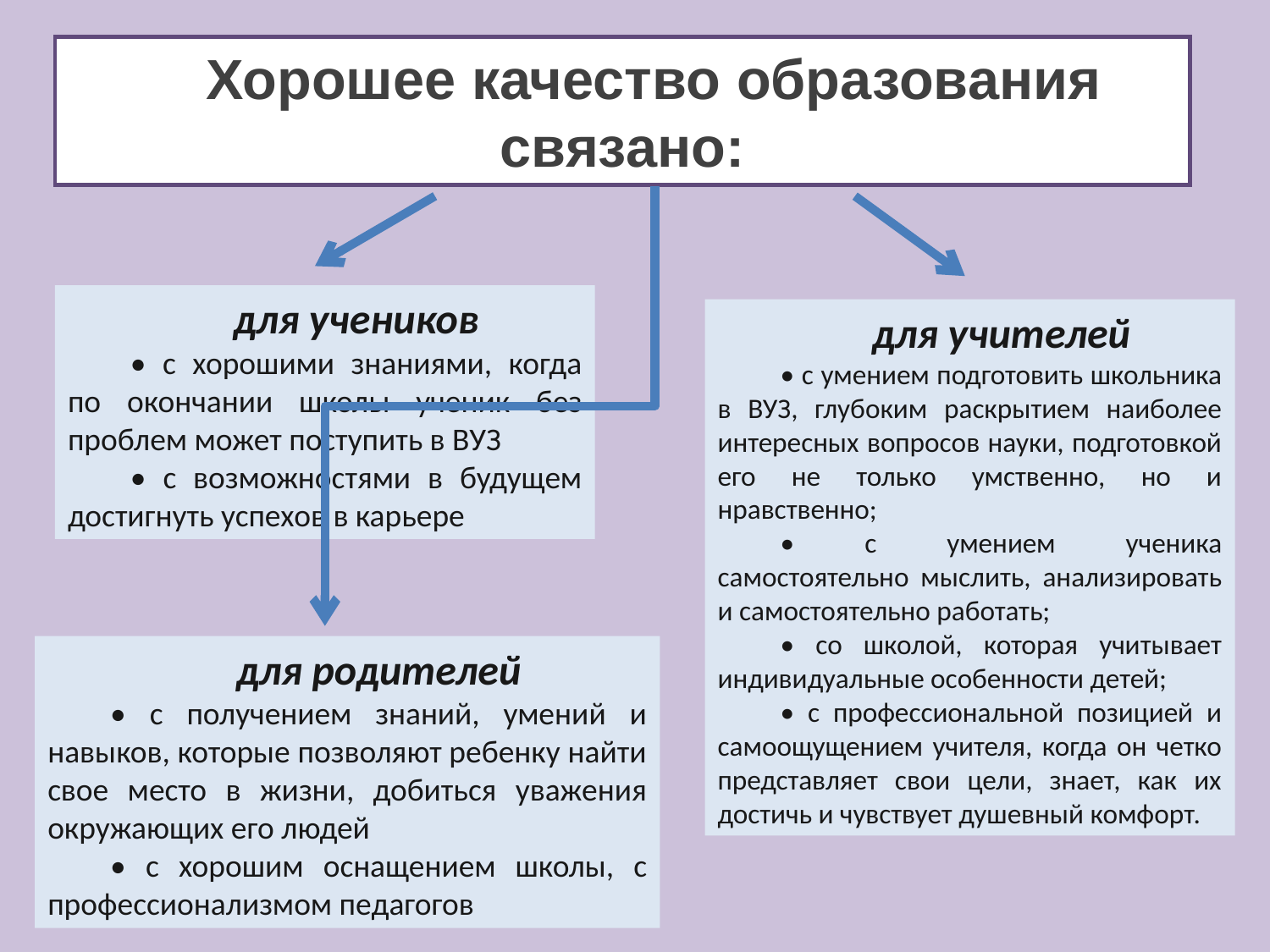

Хорошее качество образования связано:
для учеников
• с хорошими знаниями, когда по окончании школы ученик без проблем может поступить в ВУЗ
• с возможностями в будущем достигнуть успехов в карьере
для учителей
• с умением подготовить школьника в ВУЗ, глубоким раскрытием наиболее интересных вопросов науки, подготовкой его не только умственно, но и нравственно;
• с умением ученика самостоятельно мыслить, анализировать и самостоятельно работать;
• со школой, которая учитывает индивидуальные особенности детей;
• с профессиональной позицией и самоощущением учителя, когда он четко представляет свои цели, знает, как их достичь и чувствует душевный комфорт.
для родителей
• с получением знаний, умений и навыков, которые позволяют ребенку найти свое место в жизни, добиться уважения окружающих его людей
• с хорошим оснащением школы, с профессионализмом педагогов